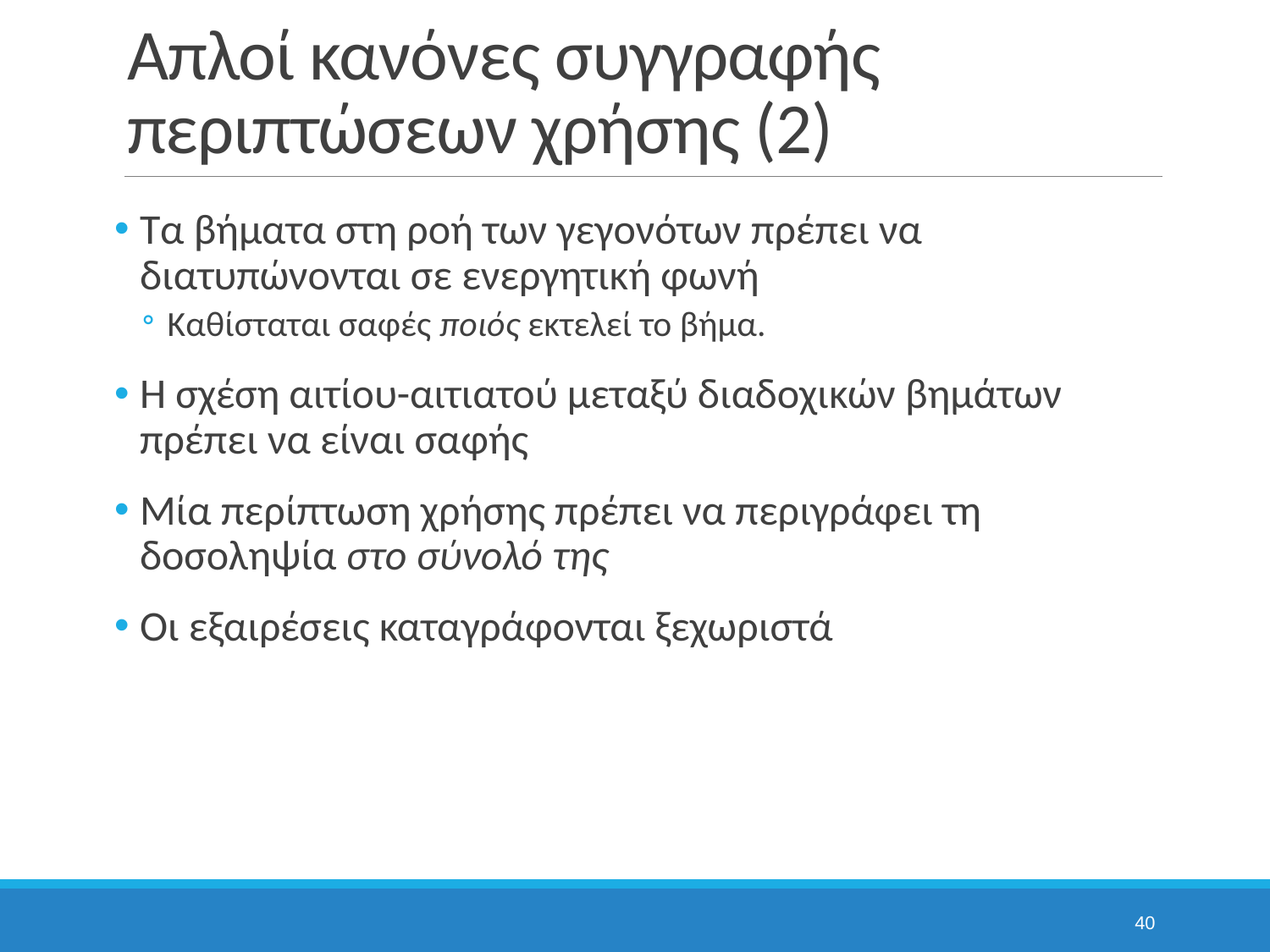

# Απλοί κανόνες συγγραφής περιπτώσεων χρήσης (2)
Τα βήματα στη ροή των γεγονότων πρέπει να διατυπώνονται σε ενεργητική φωνή
Καθίσταται σαφές ποιός εκτελεί το βήμα.
Η σχέση αιτίου-αιτιατού μεταξύ διαδοχικών βημάτων πρέπει να είναι σαφής
Μία περίπτωση χρήσης πρέπει να περιγράφει τη δοσοληψία στο σύνολό της
Οι εξαιρέσεις καταγράφονται ξεχωριστά
40